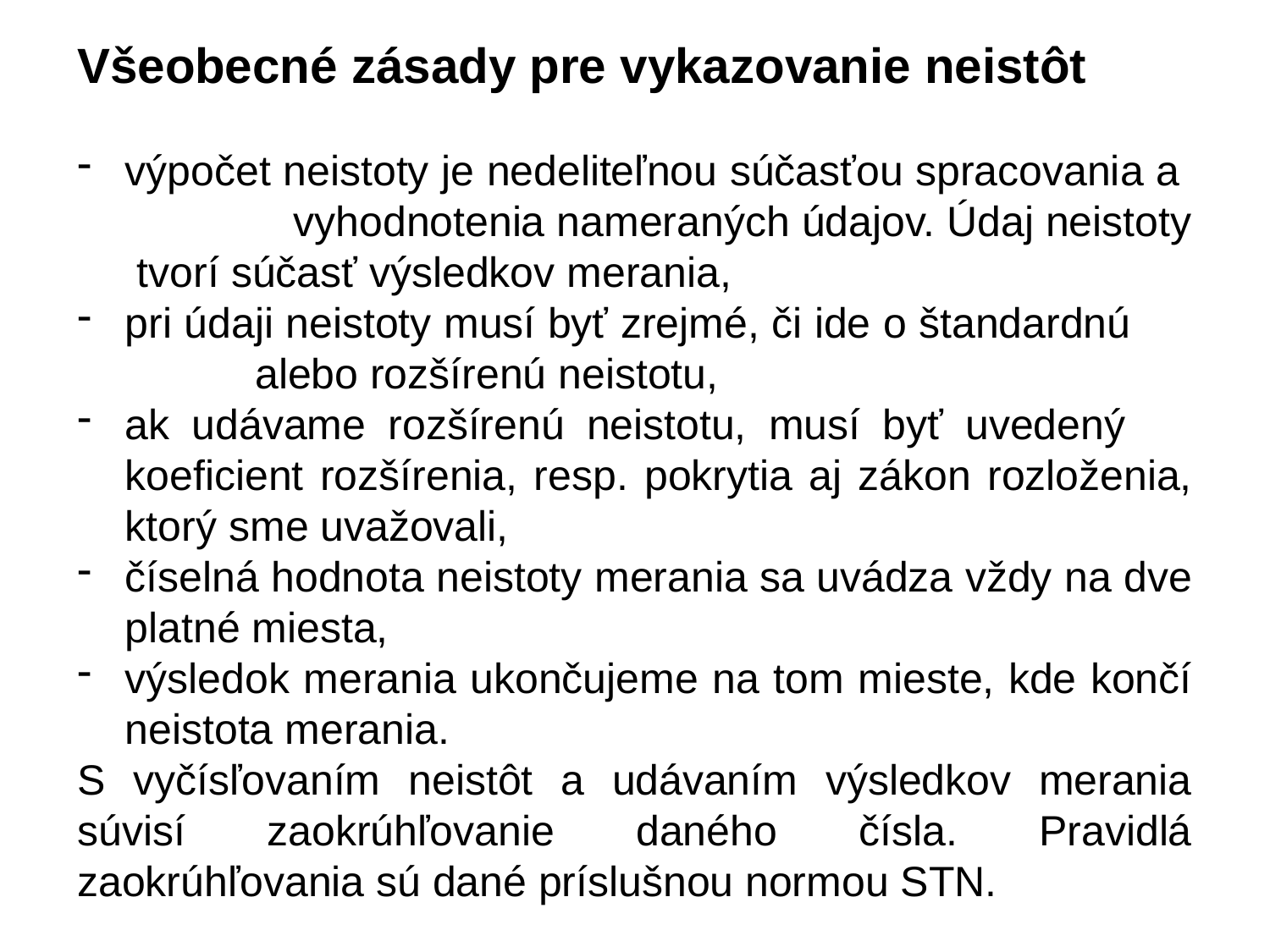

Všeobecné zásady pre vykazovanie neistôt

výpočet neistoty je nedeliteľnou súčasťou spracovania a                vyhodnotenia nameraných údajov. Údaj neistoty  tvorí súčasť výsledkov merania,
pri údaji neistoty musí byť zrejmé, či ide o štandardnú                 alebo rozšírenú neistotu,
ak udávame rozšírenú neistotu, musí byť uvedený    koeficient rozšírenia, resp. pokrytia aj zákon rozloženia, ktorý sme uvažovali,
číselná hodnota neistoty merania sa uvádza vždy na dve platné miesta,
výsledok merania ukončujeme na tom mieste, kde končí neistota merania.
S vyčísľovaním neistôt a udávaním výsledkov merania súvisí zaokrúhľovanie daného čísla. Pravidlá zaokrúhľovania sú dané príslušnou normou STN.